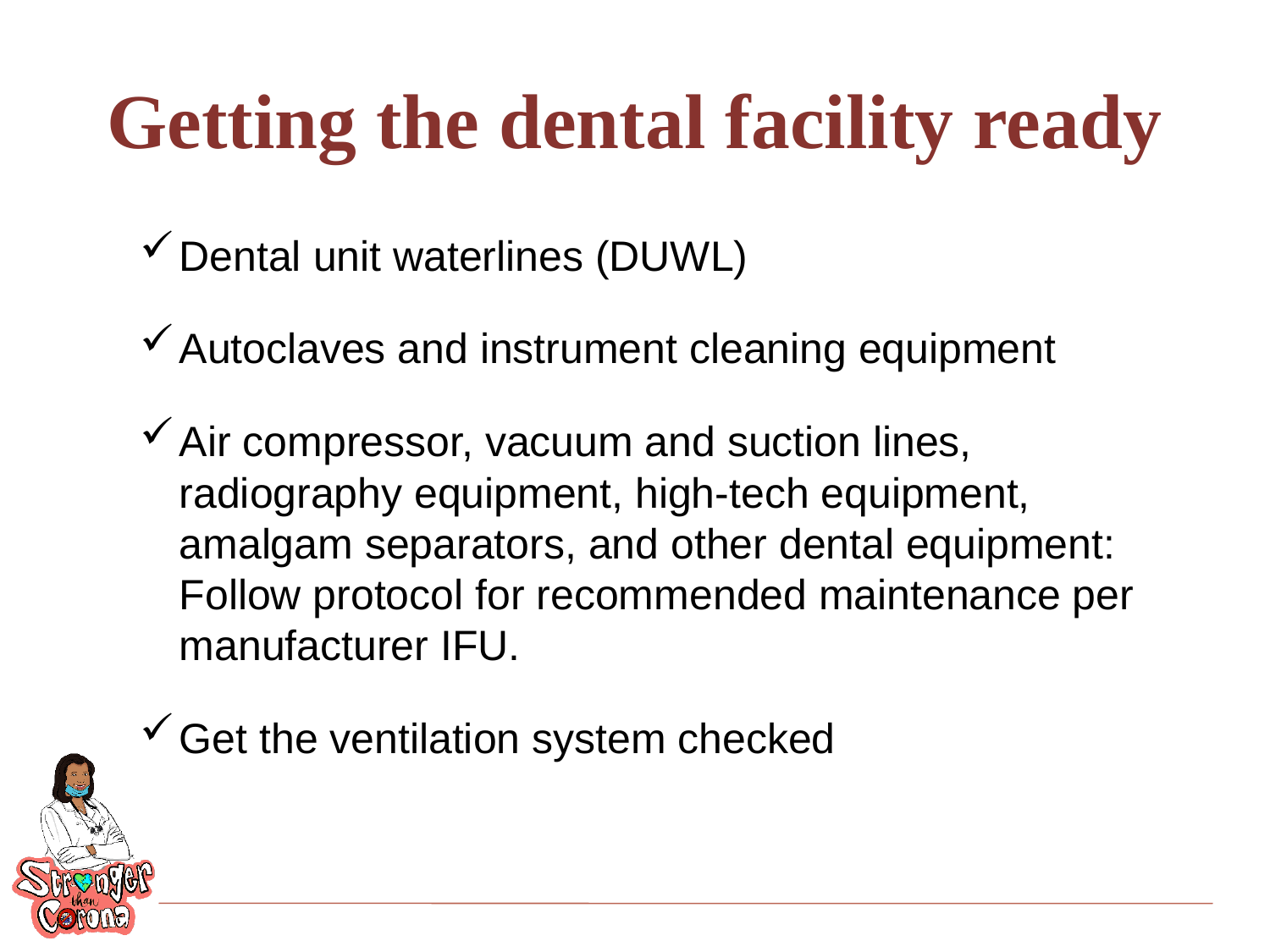

# Getting the dental facility ready
Dental unit waterlines (DUWL)
Autoclaves and instrument cleaning equipment
Air compressor, vacuum and suction lines, radiography equipment, high-tech equipment, amalgam separators, and other dental equipment: Follow protocol for recommended maintenance per manufacturer IFU.
Get the ventilation system checked